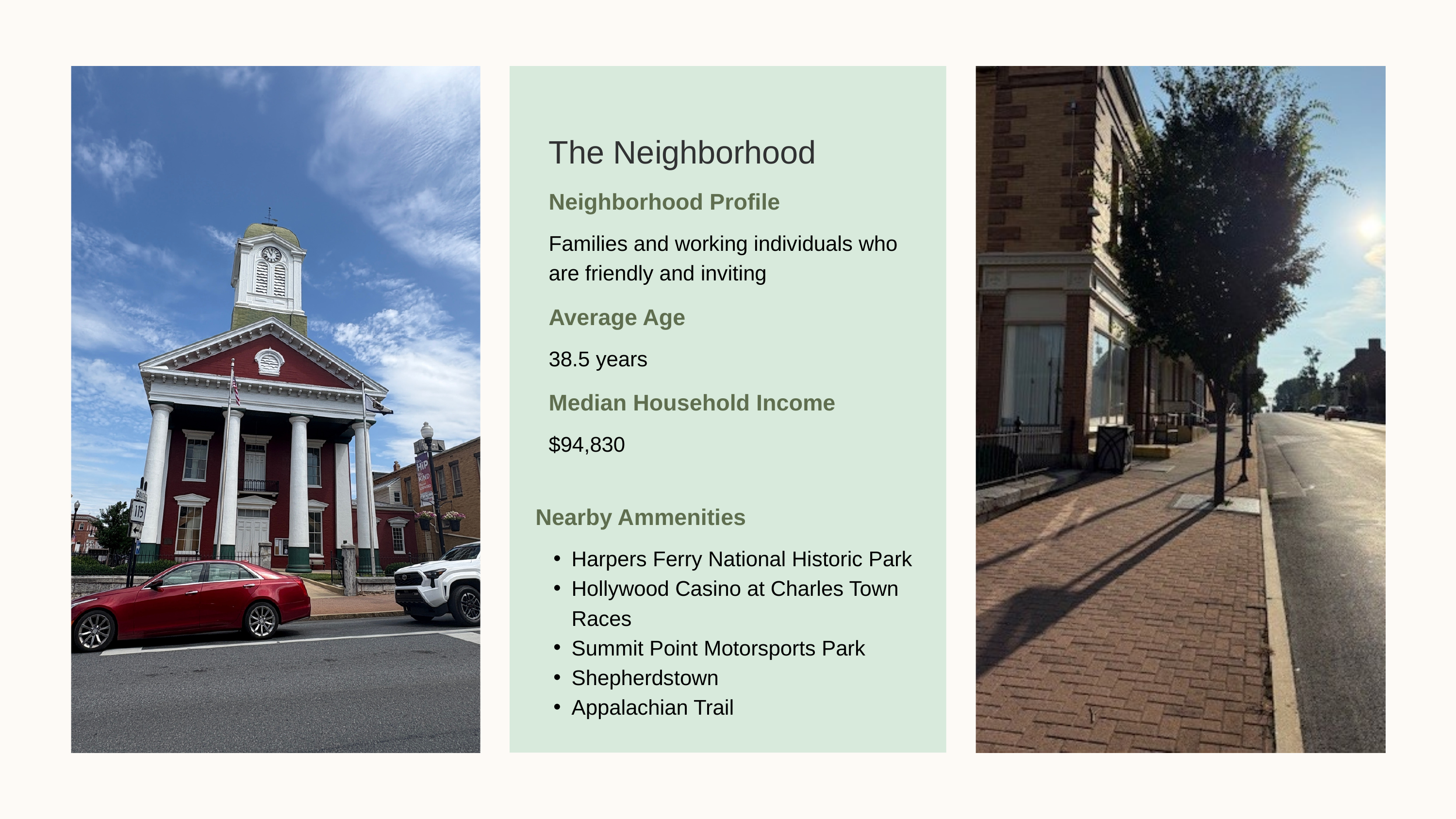

The Neighborhood
Neighborhood Profile
Families and working individuals who are friendly and inviting
Average Age
38.5 years
Median Household Income
$94,830
Nearby Ammenities
Harpers Ferry National Historic Park
Hollywood Casino at Charles Town Races
Summit Point Motorsports Park
Shepherdstown
Appalachian Trail